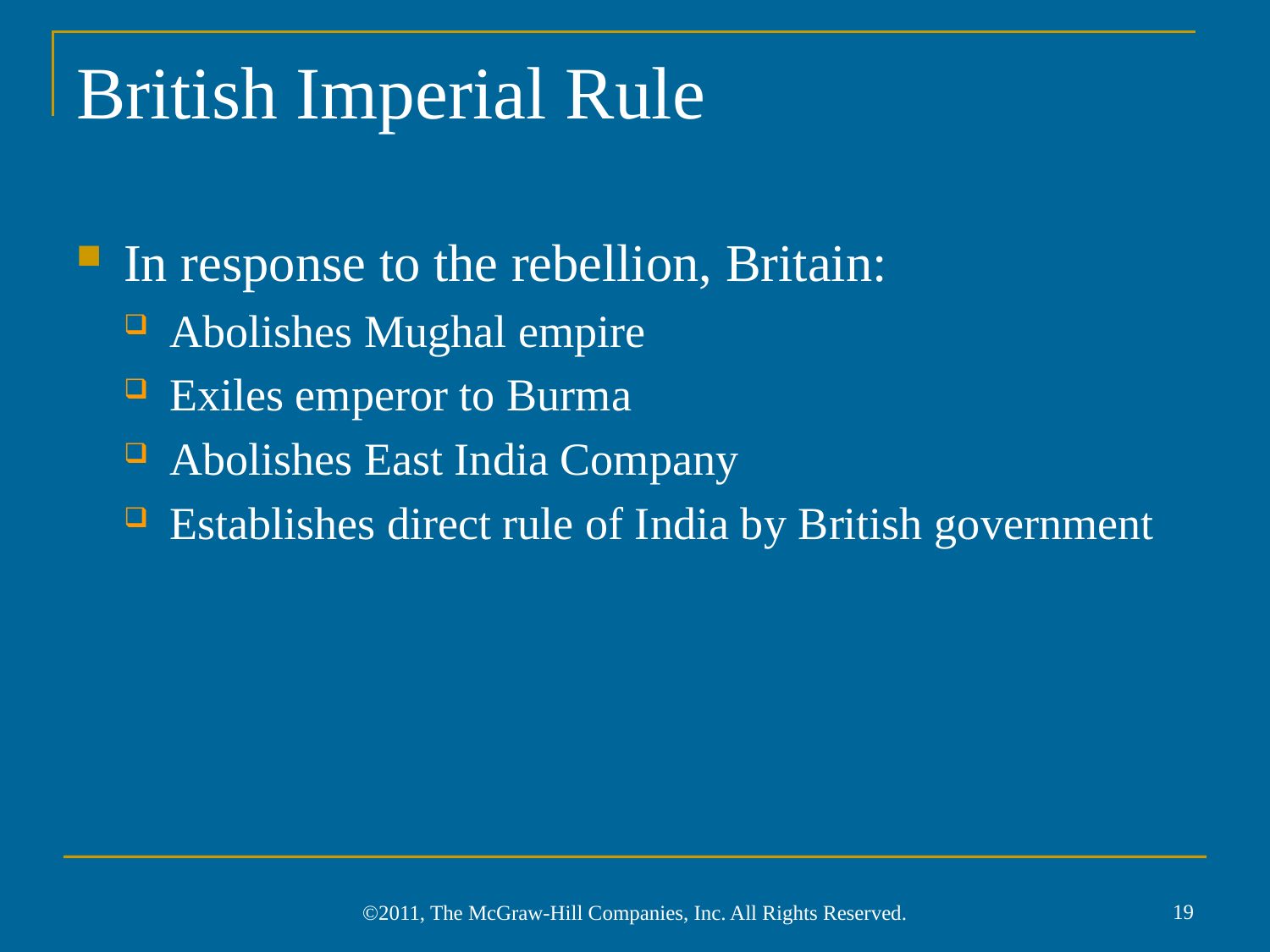

# British Imperial Rule
In response to the rebellion, Britain:
Abolishes Mughal empire
Exiles emperor to Burma
Abolishes East India Company
Establishes direct rule of India by British government
19
©2011, The McGraw-Hill Companies, Inc. All Rights Reserved.